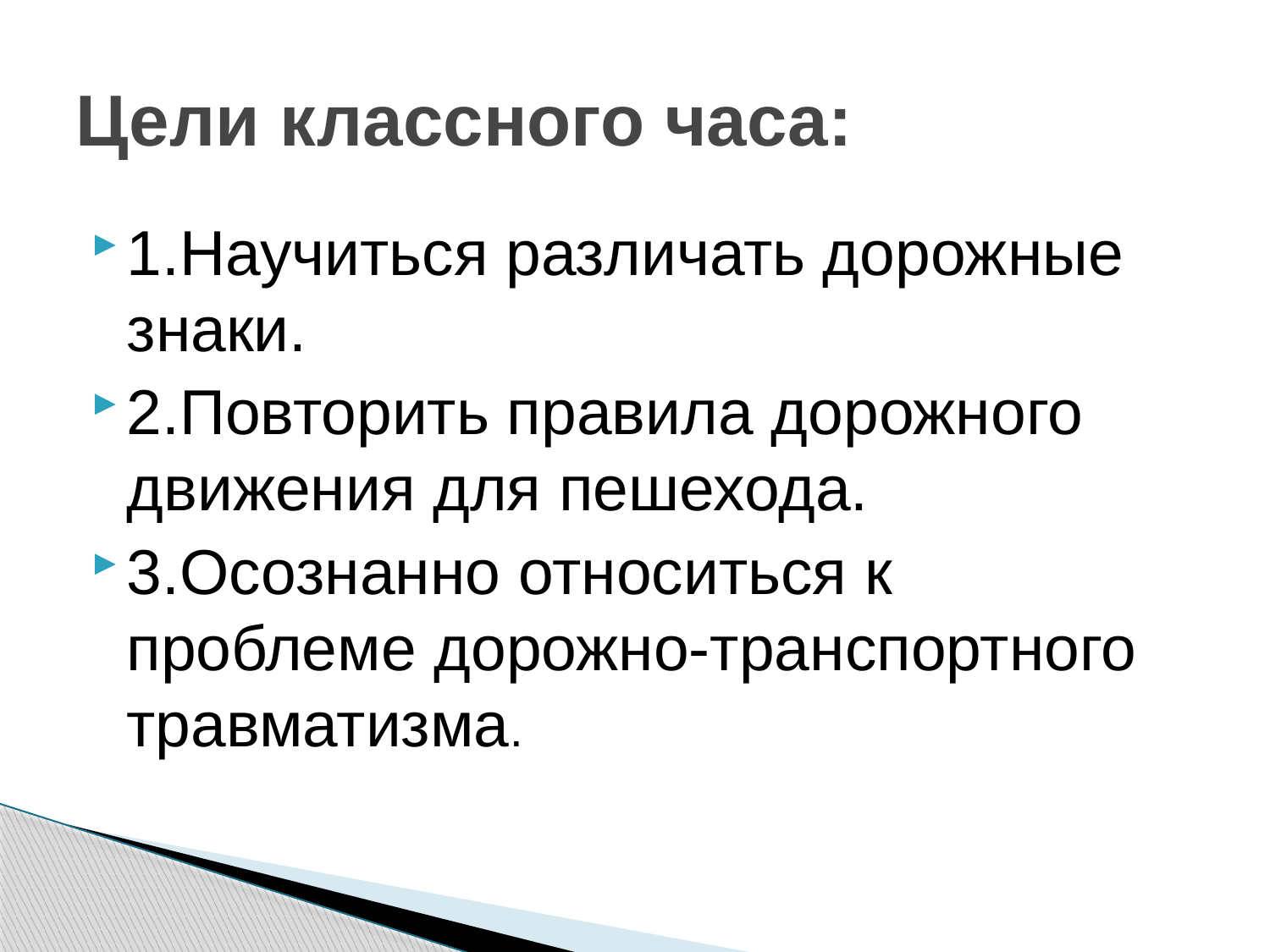

# Цели классного часа:
1.Научиться различать дорожные знаки.
2.Повторить правила дорожного движения для пешехода.
3.Осознанно относиться к проблеме дорожно-транспортного травматизма.